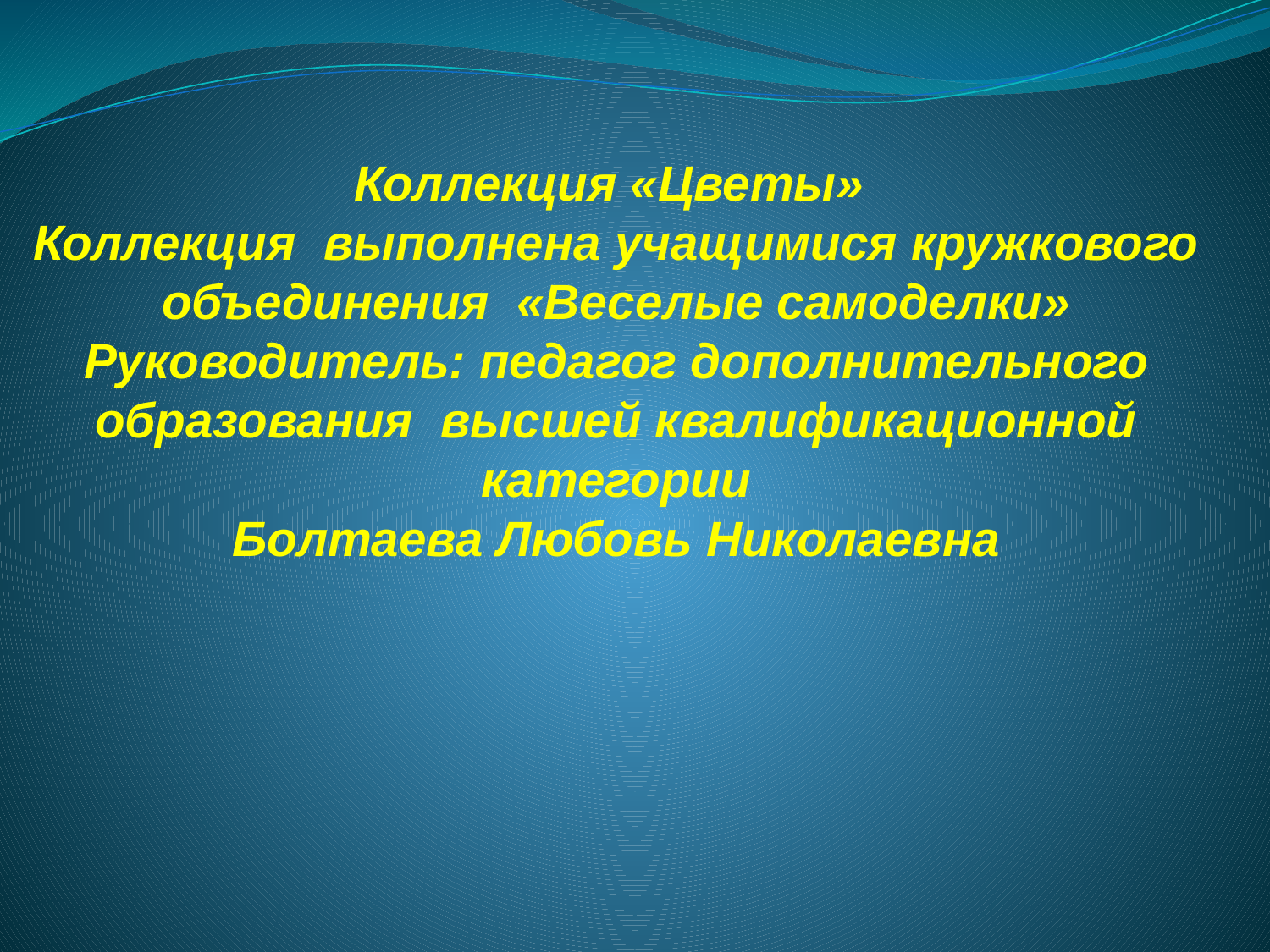

# Коллекция «Цветы» Коллекция  выполнена учащимися кружкового объединения  «Веселые самоделки» Руководитель: педагог дополнительного образования  высшей квалификационной категории Болтаева Любовь Николаевна